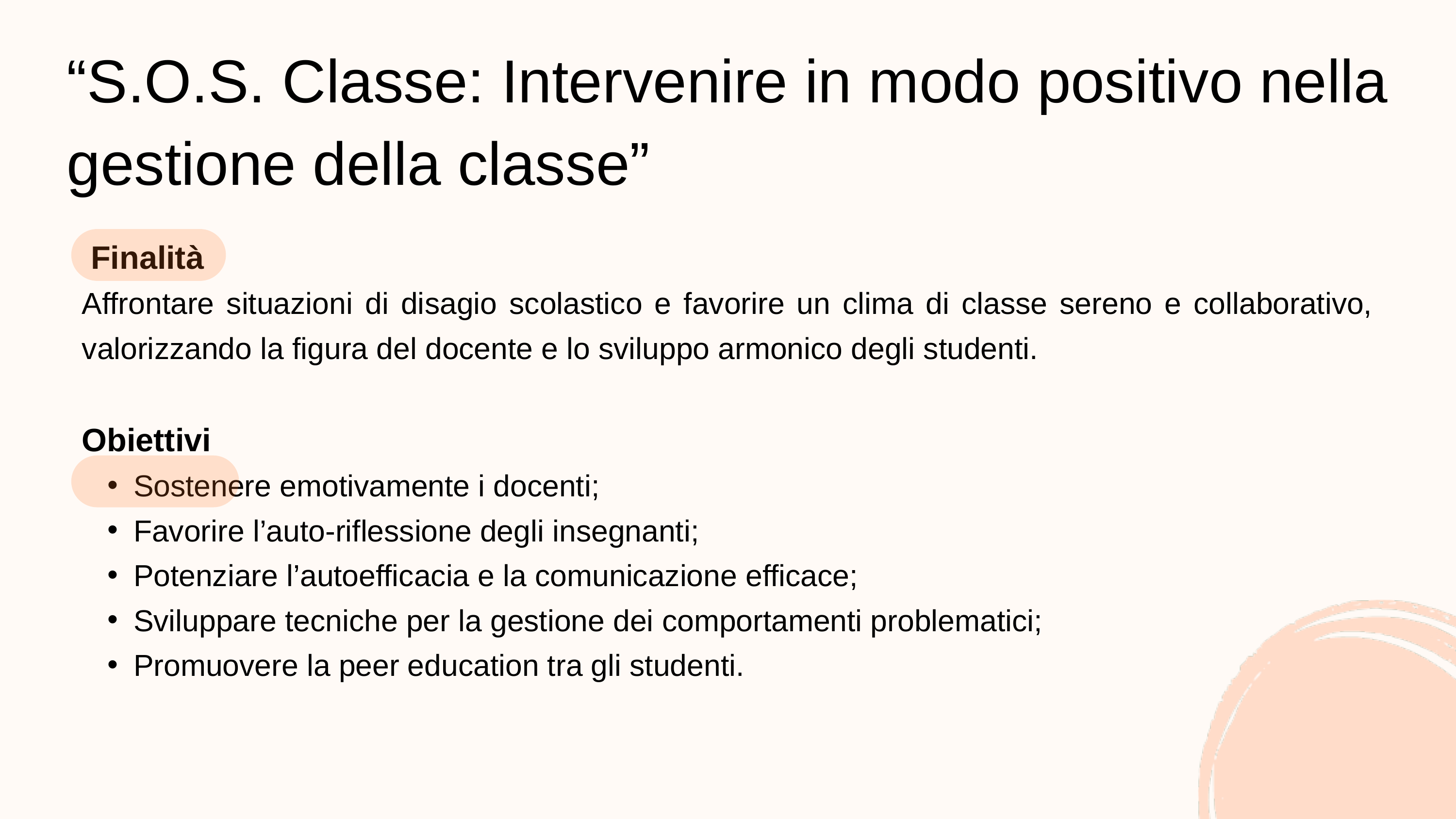

“S.O.S. Classe: Intervenire in modo positivo nella gestione della classe”
 Finalità
Affrontare situazioni di disagio scolastico e favorire un clima di classe sereno e collaborativo, valorizzando la figura del docente e lo sviluppo armonico degli studenti.

Obiettivi
Sostenere emotivamente i docenti;
Favorire l’auto-riflessione degli insegnanti;
Potenziare l’autoefficacia e la comunicazione efficace;
Sviluppare tecniche per la gestione dei comportamenti problematici;
Promuovere la peer education tra gli studenti.